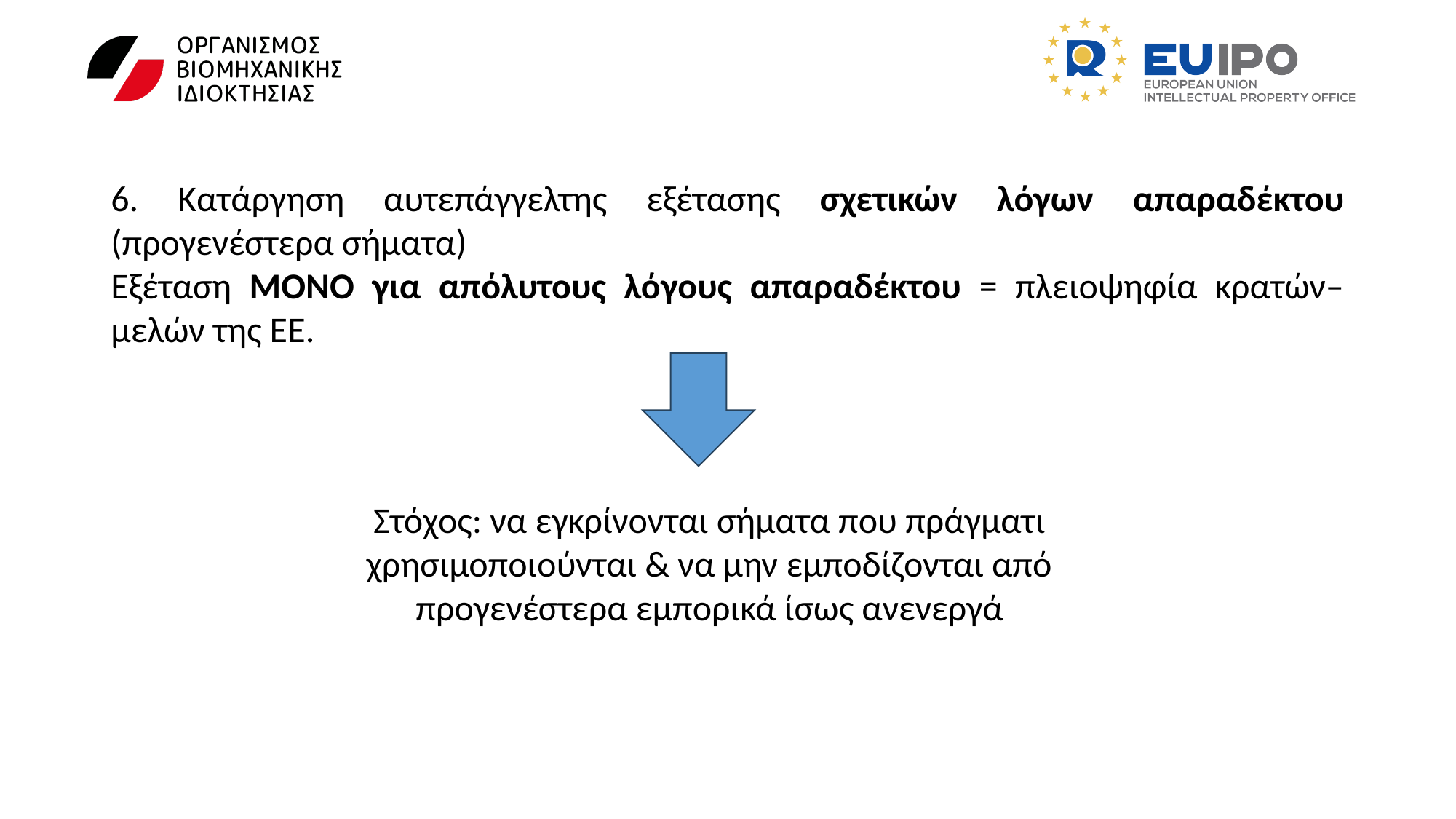

6. Κατάργηση αυτεπάγγελτης εξέτασης σχετικών λόγων απαραδέκτου (προγενέστερα σήματα)
Εξέταση ΜΟΝΟ για απόλυτους λόγους απαραδέκτου = πλειοψηφία κρατών–μελών της ΕΕ.

Στόχος: να εγκρίνονται σήματα που πράγματι χρησιμοποιούνται & να μην εμποδίζονται από προγενέστερα εμπορικά ίσως ανενεργά